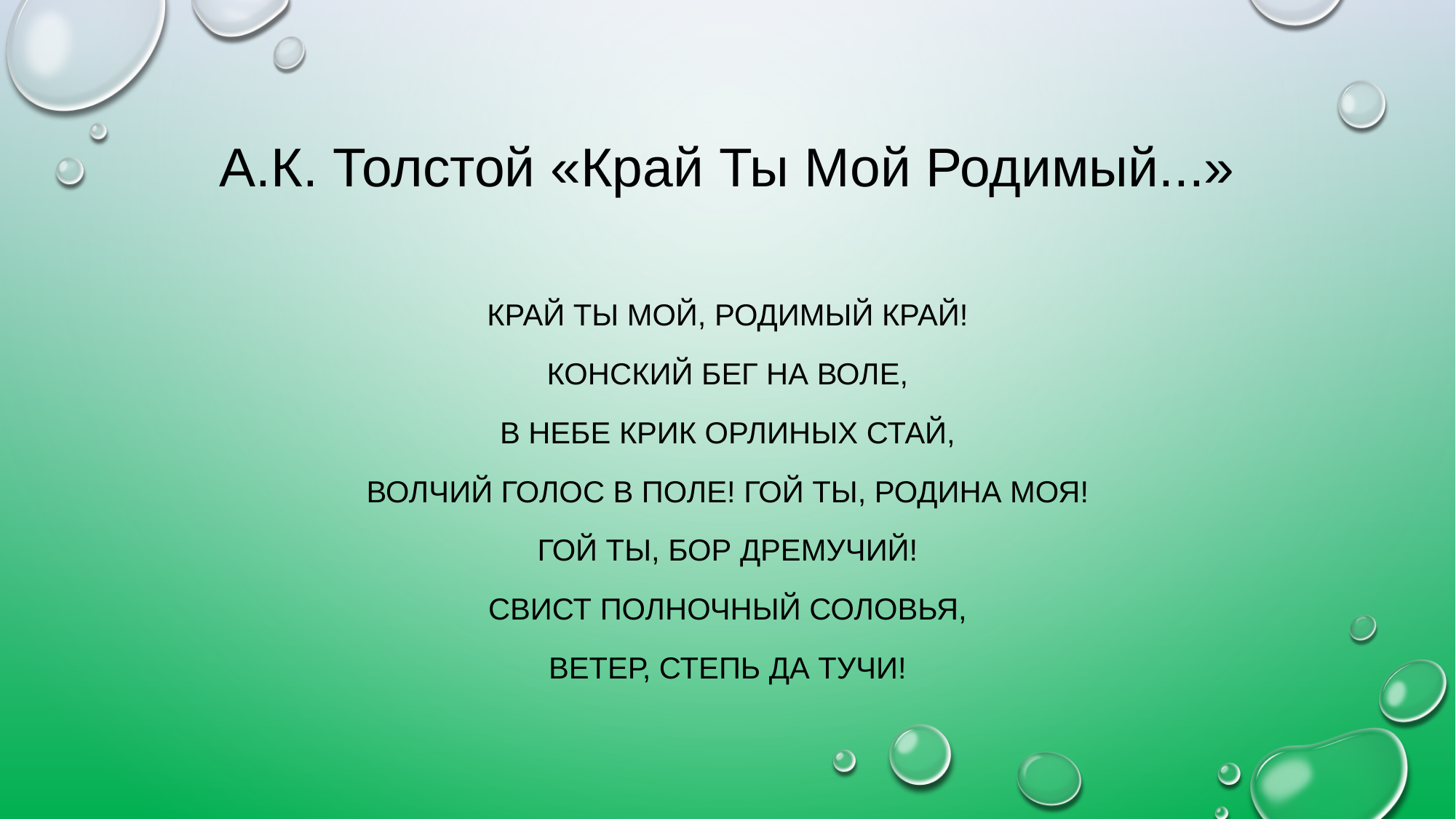

# А.К. Толстой «Край Ты Мой Родимый...»
Край ты мой, родимый край!
Конский бег на воле,
В небе крик орлиных стай,
Волчий голос в поле! Гой ты, родина моя!
Гой ты, бор дремучий!
Свист полночный соловья,
Ветер, степь да тучи!